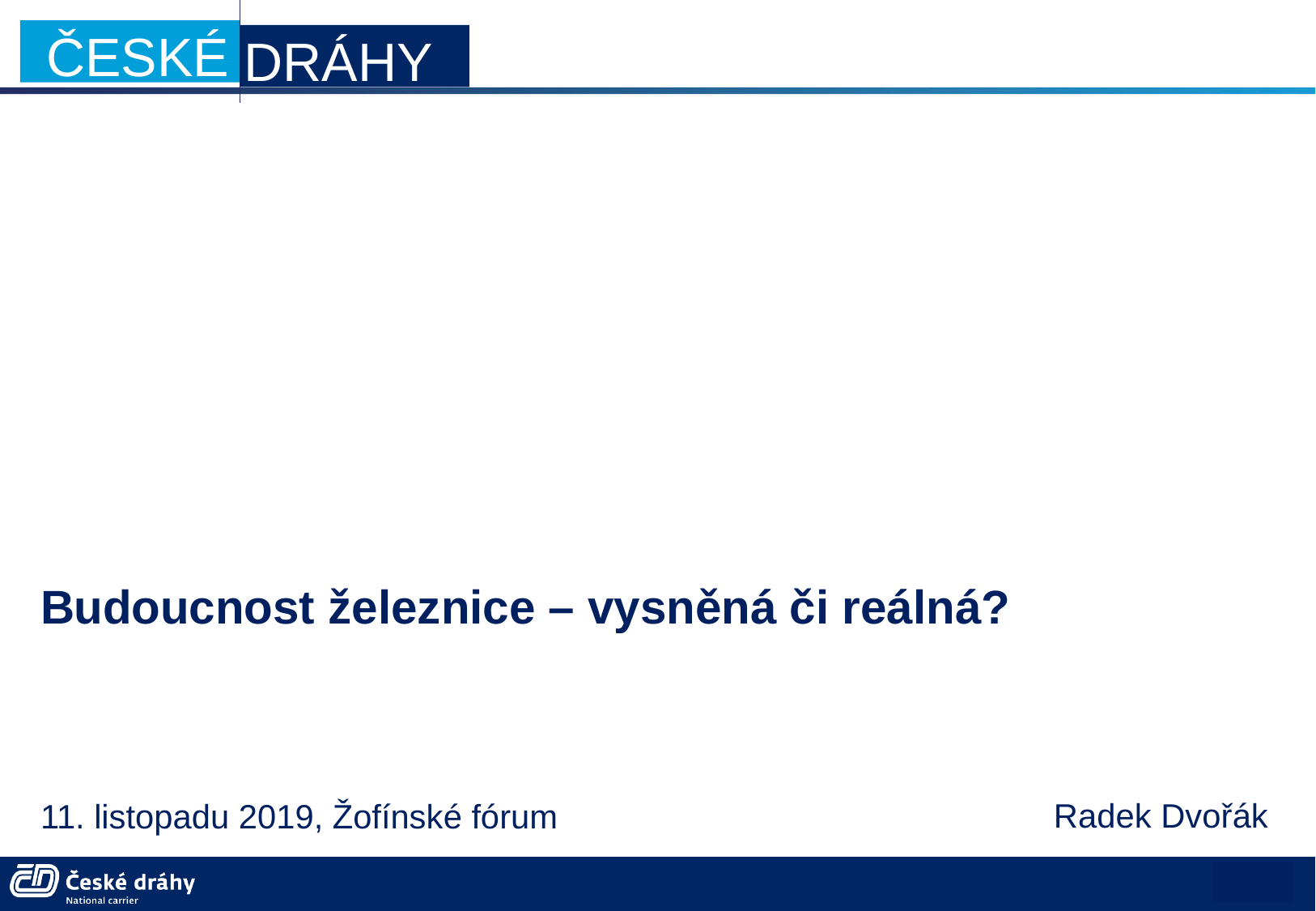

Budoucnost železnice – vysněná či reálná?

11. listopadu 2019, Žofínské fórum
   Radek Dvořák
0